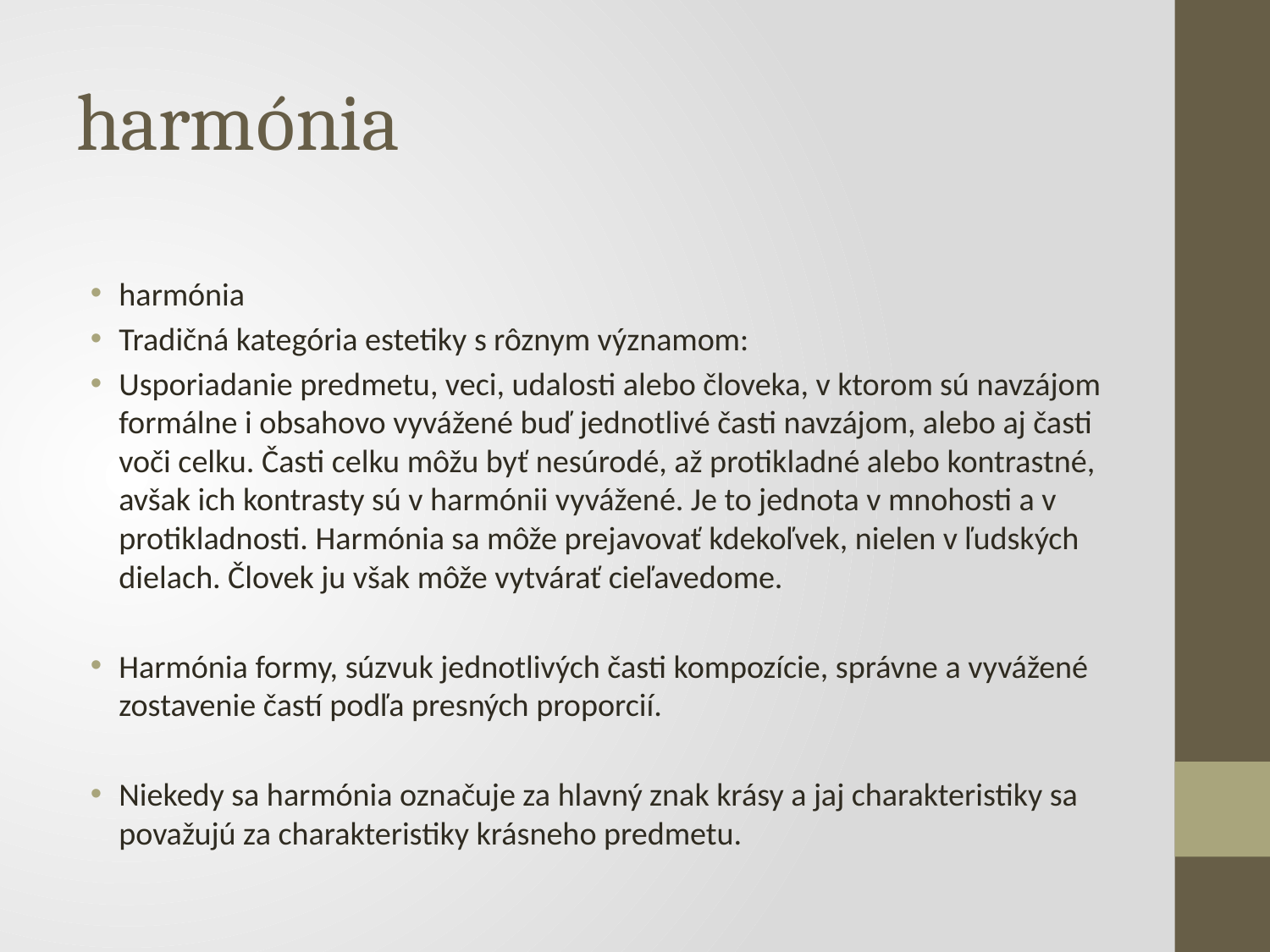

# harmónia

harmónia
Tradičná kategória estetiky s rôznym významom:
Usporiadanie predmetu, veci, udalosti alebo človeka, v ktorom sú navzájom formálne i obsahovo vyvážené buď jednotlivé časti navzájom, alebo aj časti voči celku. Časti celku môžu byť nesúrodé, až protikladné alebo kontrastné, avšak ich kontrasty sú v harmónii vyvážené. Je to jednota v mnohosti a v protikladnosti. Harmónia sa môže prejavovať kdekoľvek, nielen v ľudských dielach. Človek ju však môže vytvárať cieľavedome.

Harmónia formy, súzvuk jednotlivých časti kompozície, správne a vyvážené zostavenie častí podľa presných proporcií.

Niekedy sa harmónia označuje za hlavný znak krásy a jaj charakteristiky sa považujú za charakteristiky krásneho predmetu.